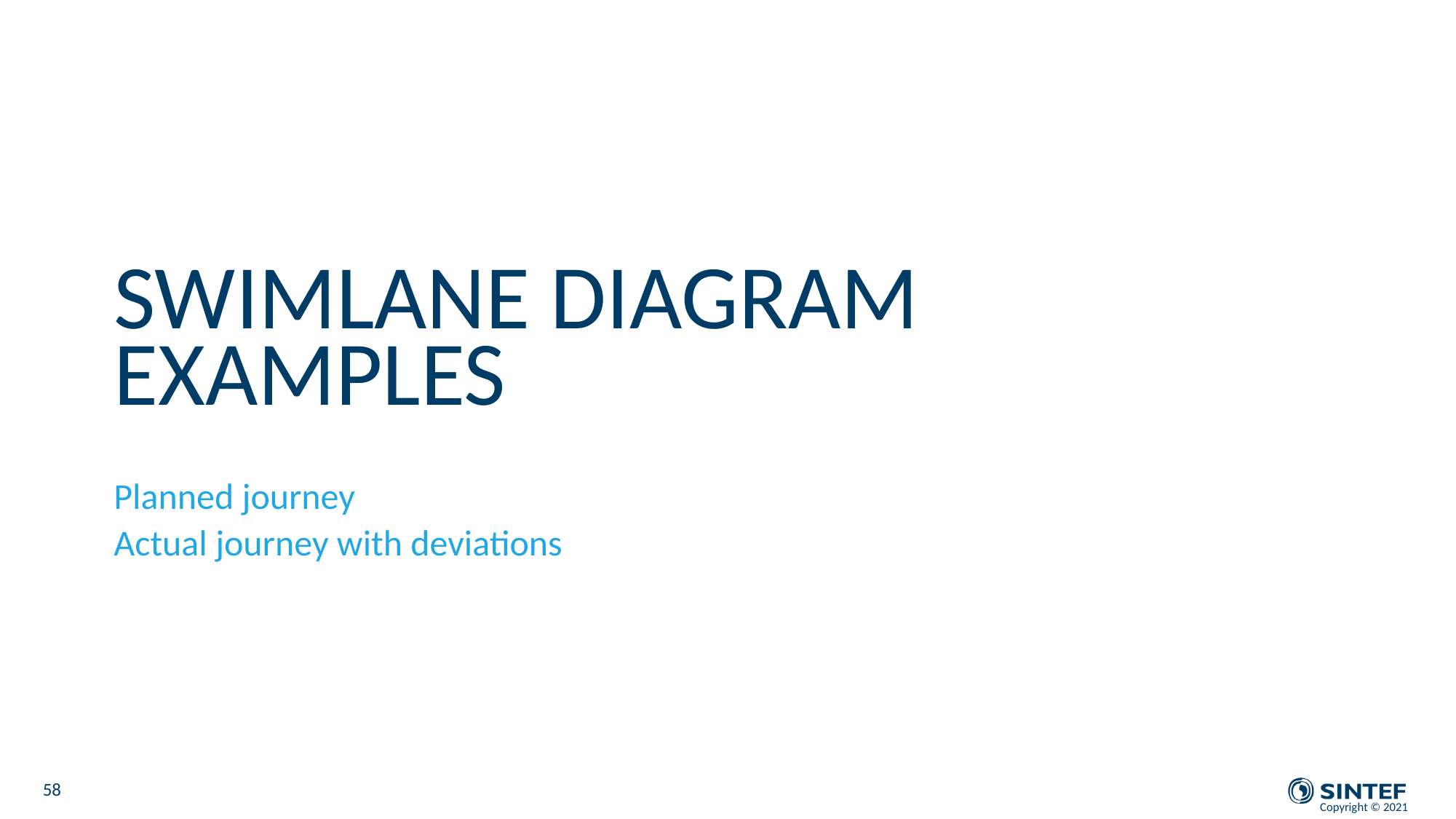

# Swimlane diagram examples
Planned journey
Actual journey with deviations

58